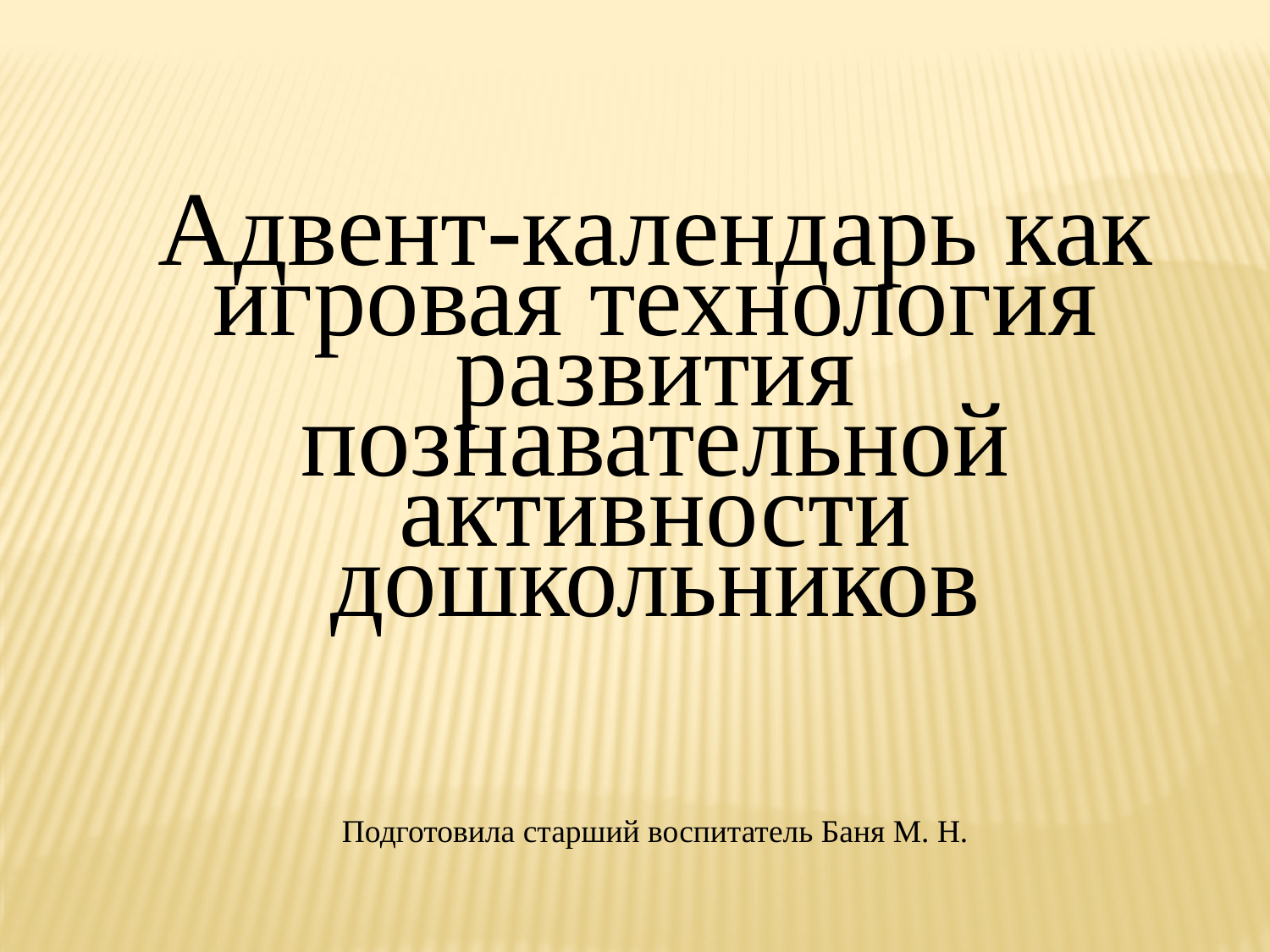

Адвент-календарь как игровая технология развития познавательной активности дошкольников

Подготовила старший воспитатель Баня М. Н.